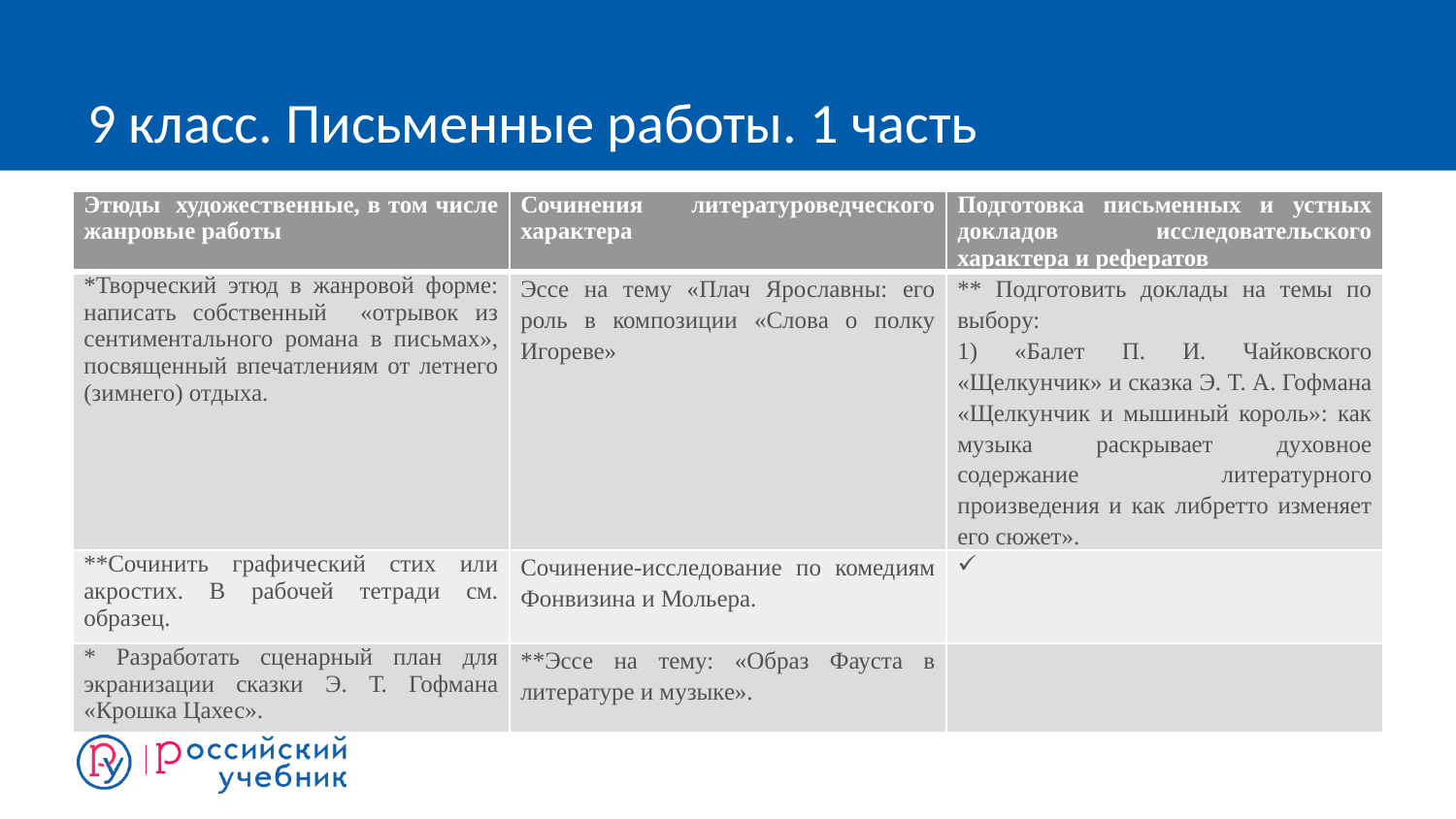

# 9 класс. Письменные работы. 1 часть
| Этюды художественные, в том числе жанровые работы | Сочинения литературоведческого характера | Подготовка письменных и устных докладов исследовательского характера и рефератов |
| --- | --- | --- |
| \*Творческий этюд в жанровой форме: написать собственный «отрывок из сентиментального романа в письмах», посвященный впечатлениям от летнего (зимнего) отдыха. | Эссе на тему «Плач Ярославны: его роль в композиции «Слова о полку Игореве» | \*\* Подготовить доклады на темы по выбору: 1) «Балет П. И. Чайковского «Щелкунчик» и сказка Э. Т. А. Гофмана «Щелкунчик и мышиный король»: как музыка раскрывает духовное содержание литературного произведения и как либретто изменяет его сюжет». |
| \*\*Сочинить графический стих или акростих. В рабочей тетради см. образец. | Сочинение-исследование по комедиям Фонвизина и Мольера. |  |
| \* Разработать сценарный план для экранизации сказки Э. Т. Гофмана «Крошка Цахес». | \*\*Эссе на тему: «Образ Фауста в литературе и музыке». |  |